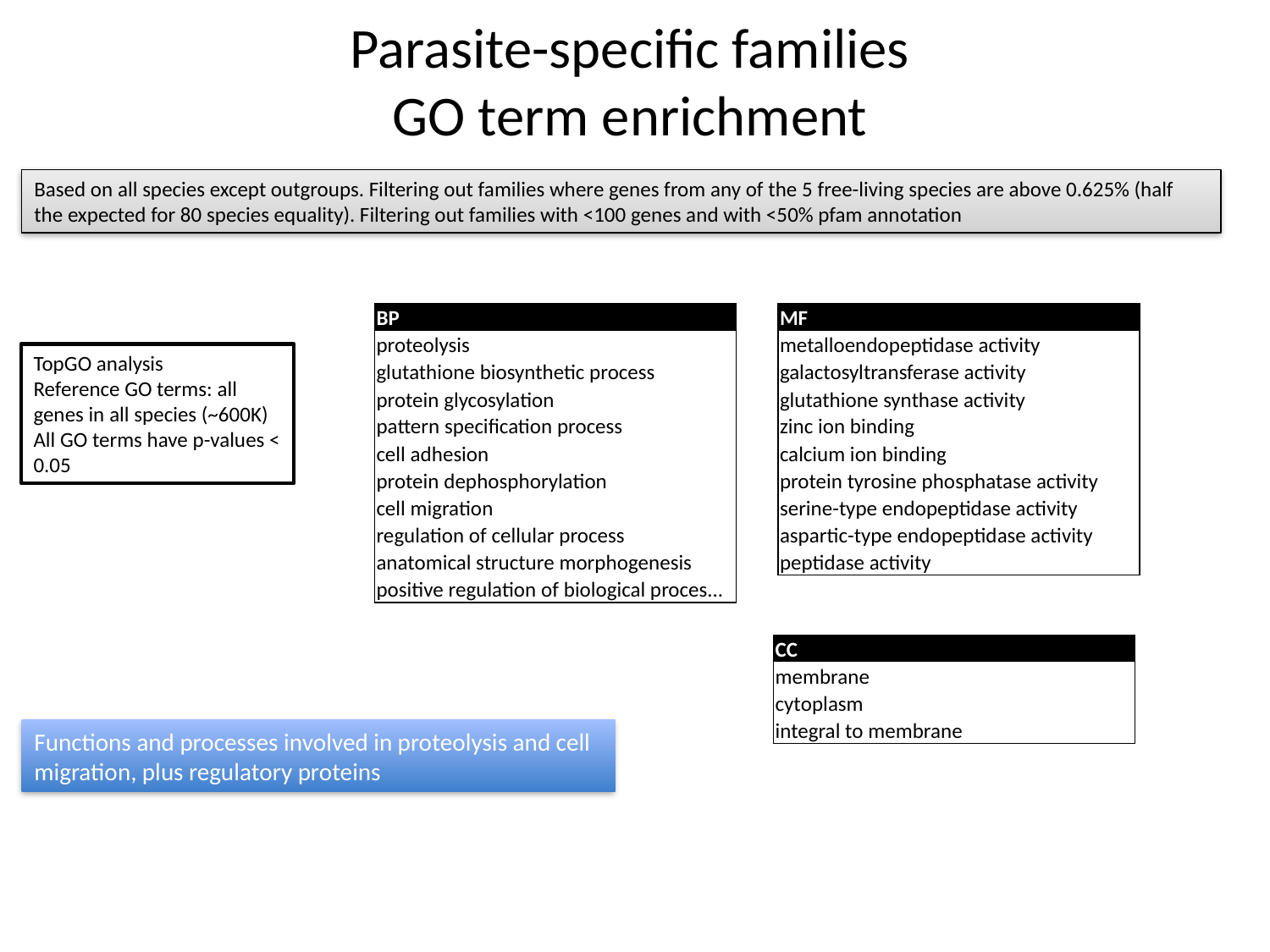

# Parasite-specific families GO term enrichment
Based on all species except outgroups. Filtering out families where genes from any of the 5 free-living species are above 0.625% (half the expected for 80 species equality). Filtering out families with <100 genes and with <50% pfam annotation
| BP |
| --- |
| proteolysis |
| glutathione biosynthetic process |
| protein glycosylation |
| pattern specification process |
| cell adhesion |
| protein dephosphorylation |
| cell migration |
| regulation of cellular process |
| anatomical structure morphogenesis |
| positive regulation of biological proces... |
| MF |
| --- |
| metalloendopeptidase activity |
| galactosyltransferase activity |
| glutathione synthase activity |
| zinc ion binding |
| calcium ion binding |
| protein tyrosine phosphatase activity |
| serine-type endopeptidase activity |
| aspartic-type endopeptidase activity |
| peptidase activity |
TopGO analysis
Reference GO terms: all genes in all species (~600K)
All GO terms have p-values < 0.05
| CC |
| --- |
| membrane |
| cytoplasm |
| integral to membrane |
Functions and processes involved in proteolysis and cell migration, plus regulatory proteins